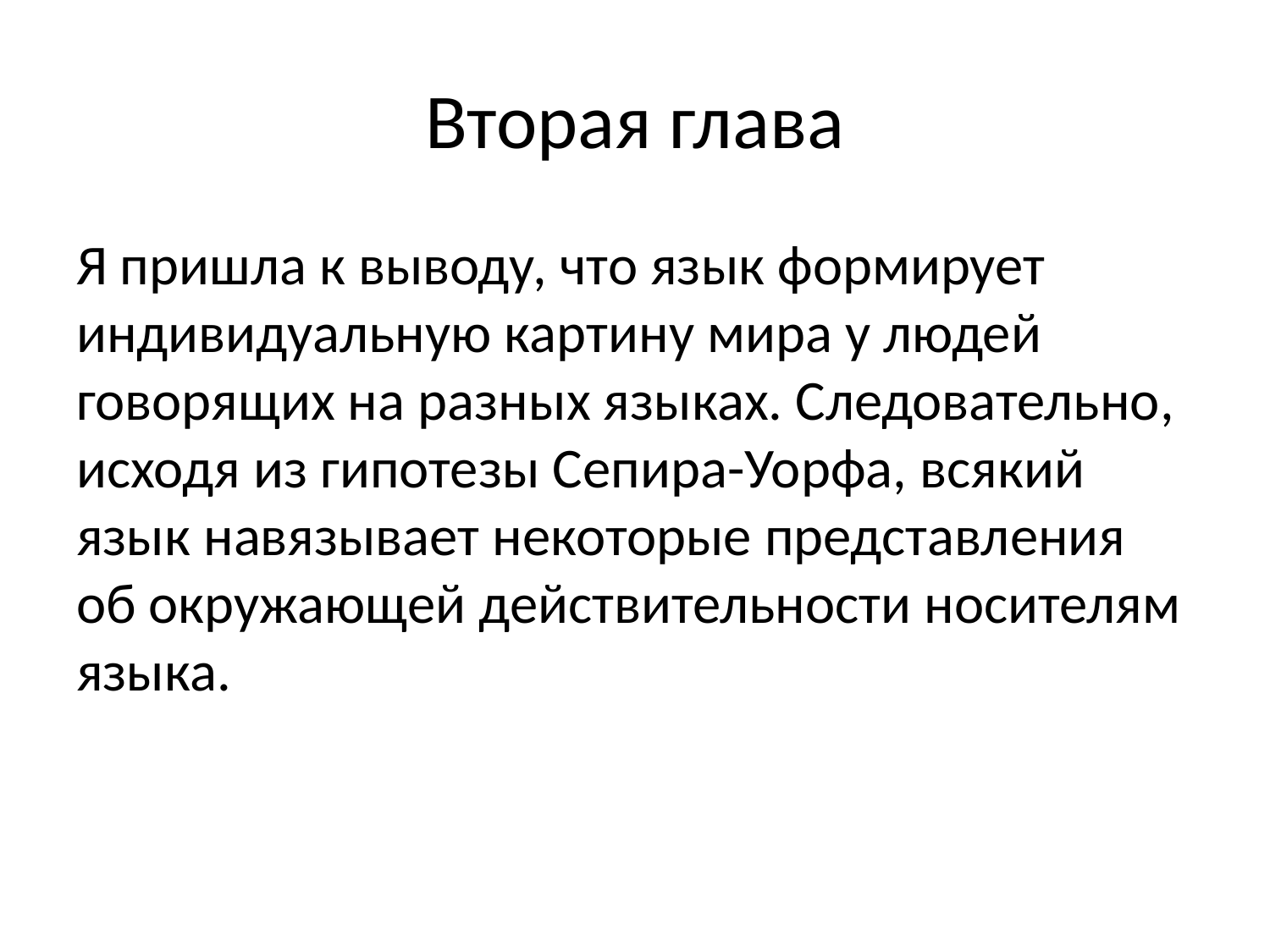

# Вторая глава
Я пришла к выводу, что язык формирует индивидуальную картину мира у людей говорящих на разных языках. Следовательно, исходя из гипотезы Сепира-Уорфа, всякий язык навязывает некоторые представления об окружающей действительности носителям языка.